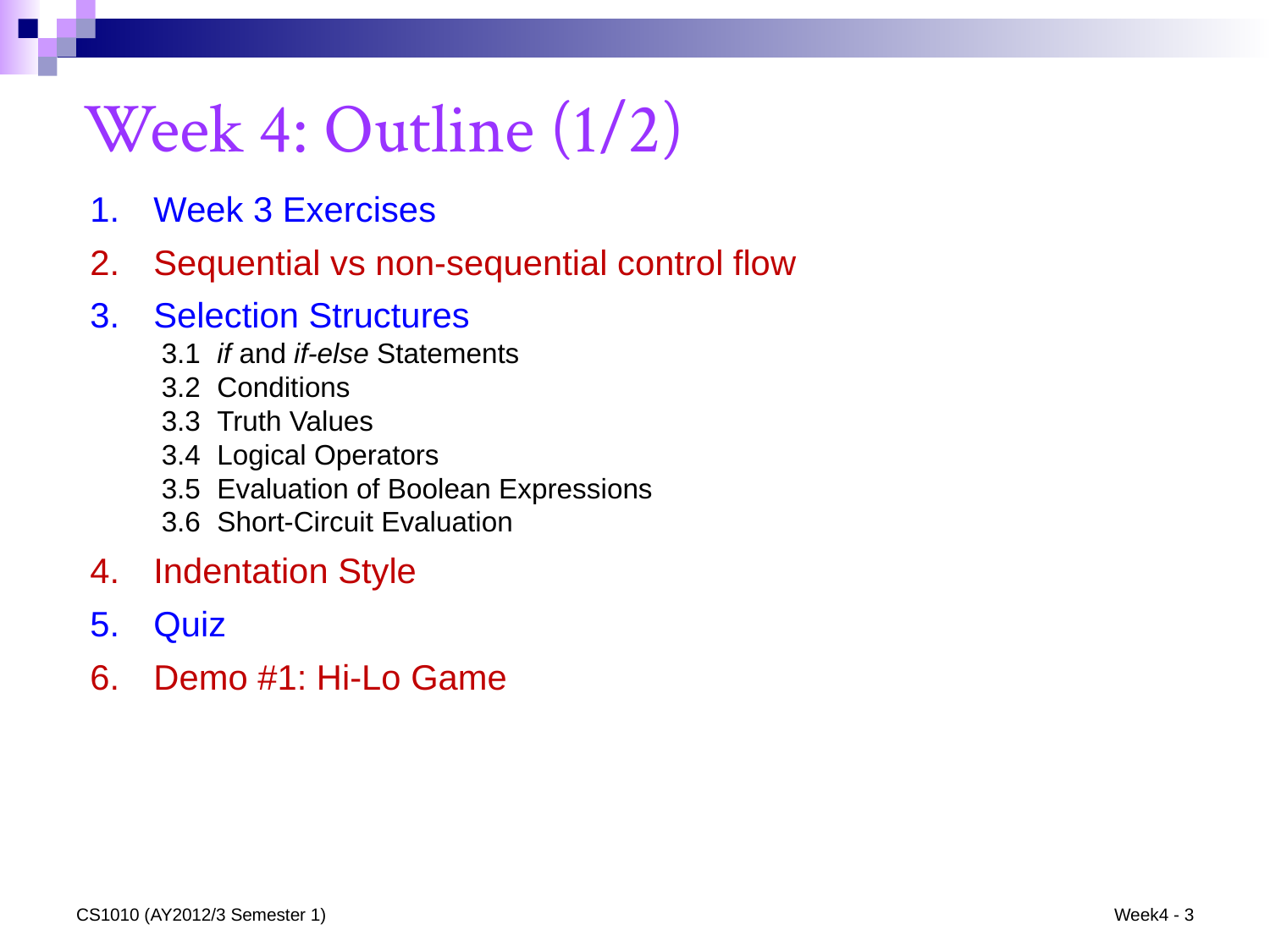

# Week 4: Outline (1/2)
Week 3 Exercises
Sequential vs non-sequential control flow
Selection Structures
3.1	if and if-else Statements
3.2	Conditions
3.3	Truth Values
3.4	Logical Operators
3.5	Evaluation of Boolean Expressions
3.6	Short-Circuit Evaluation
Indentation Style
Quiz
Demo #1: Hi-Lo Game
CS1010 (AY2012/3 Semester 1)
Week4 - 3